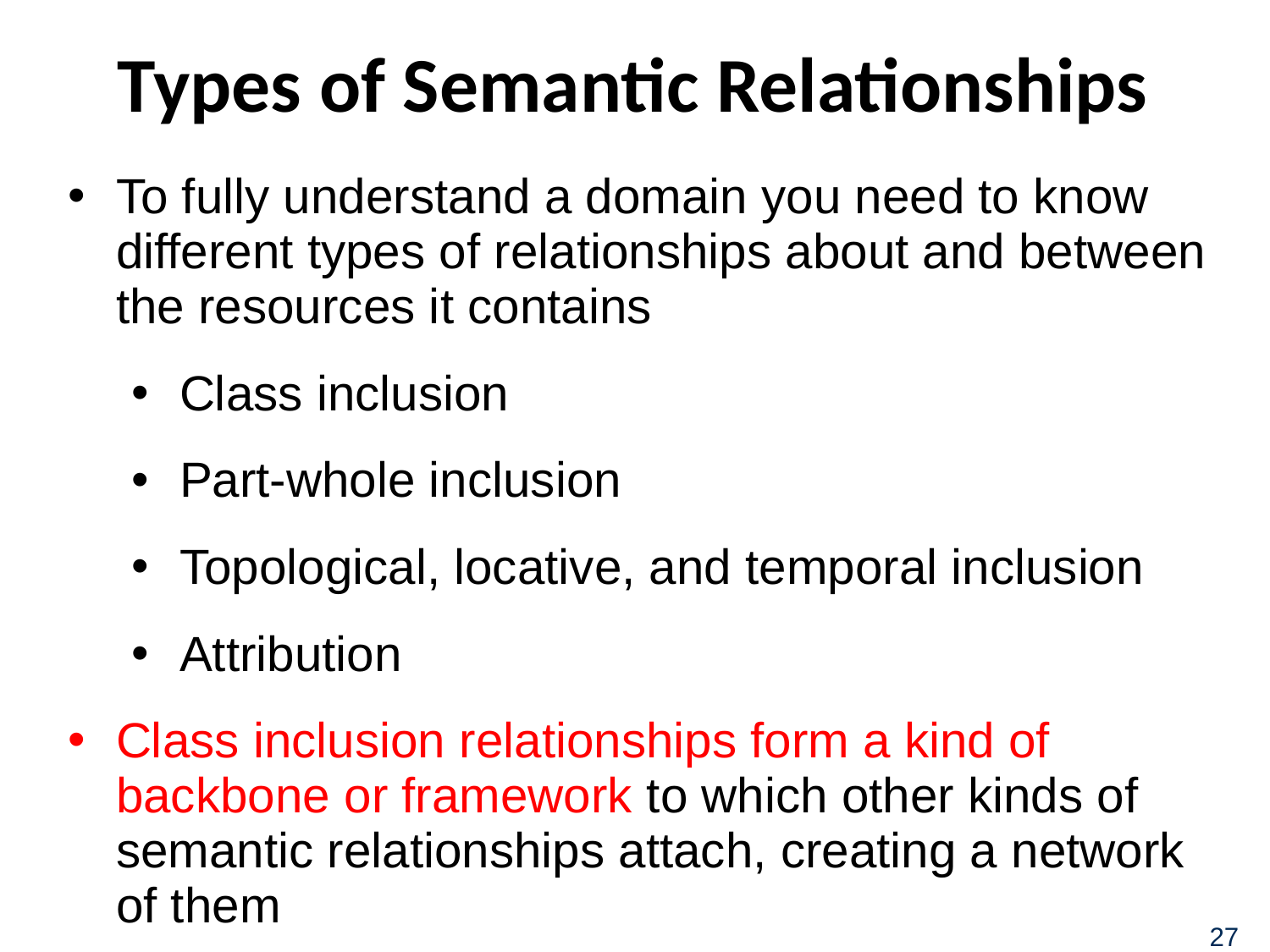

# Types of Semantic Relationships
To fully understand a domain you need to know different types of relationships about and between the resources it contains
Class inclusion
Part-whole inclusion
Topological, locative, and temporal inclusion
Attribution
Class inclusion relationships form a kind of backbone or framework to which other kinds of semantic relationships attach, creating a network of them
27